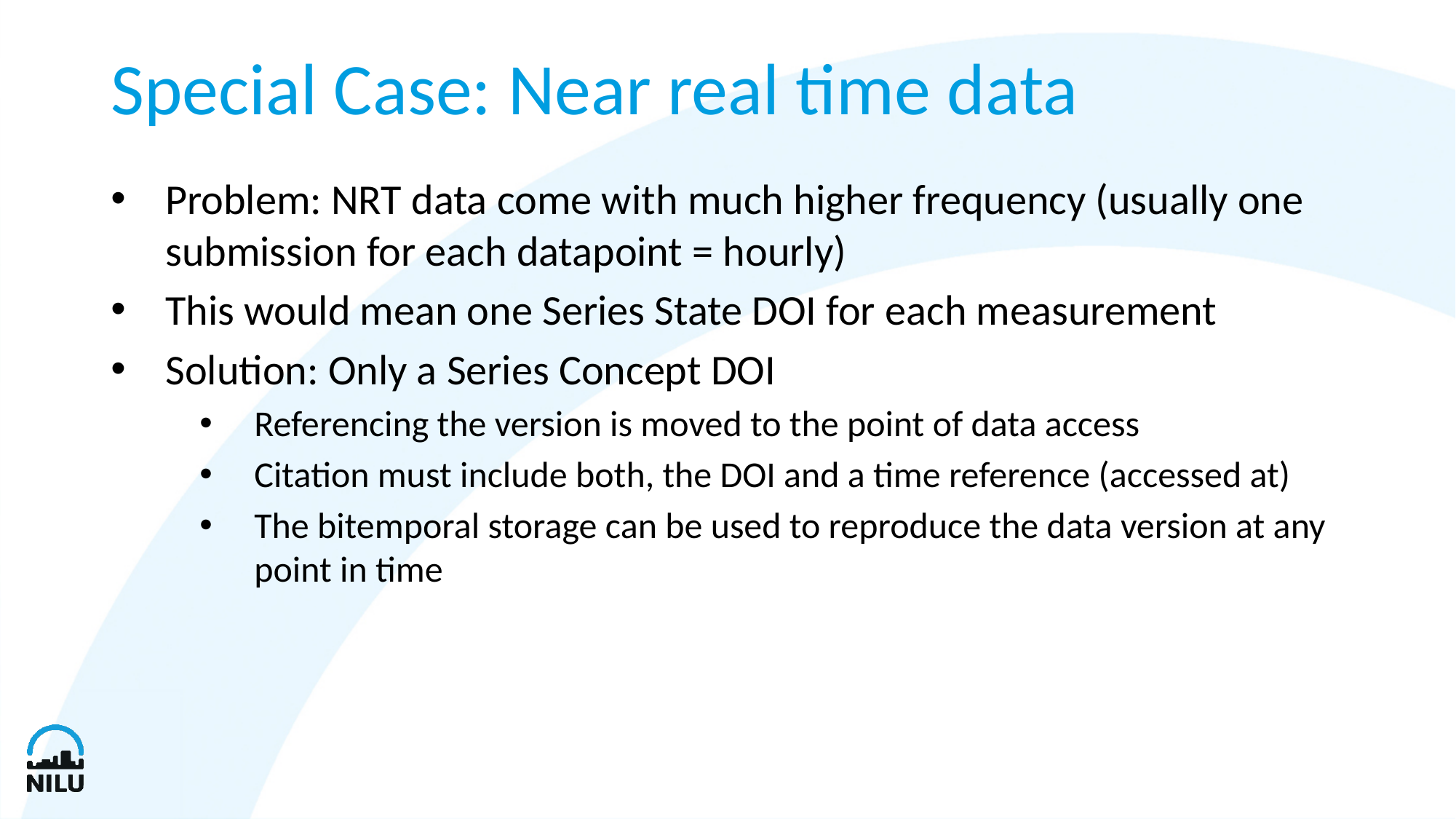

# Special Case: Near real time data
Problem: NRT data come with much higher frequency (usually one submission for each datapoint = hourly)
This would mean one Series State DOI for each measurement
Solution: Only a Series Concept DOI
Referencing the version is moved to the point of data access
Citation must include both, the DOI and a time reference (accessed at)
The bitemporal storage can be used to reproduce the data version at any point in time